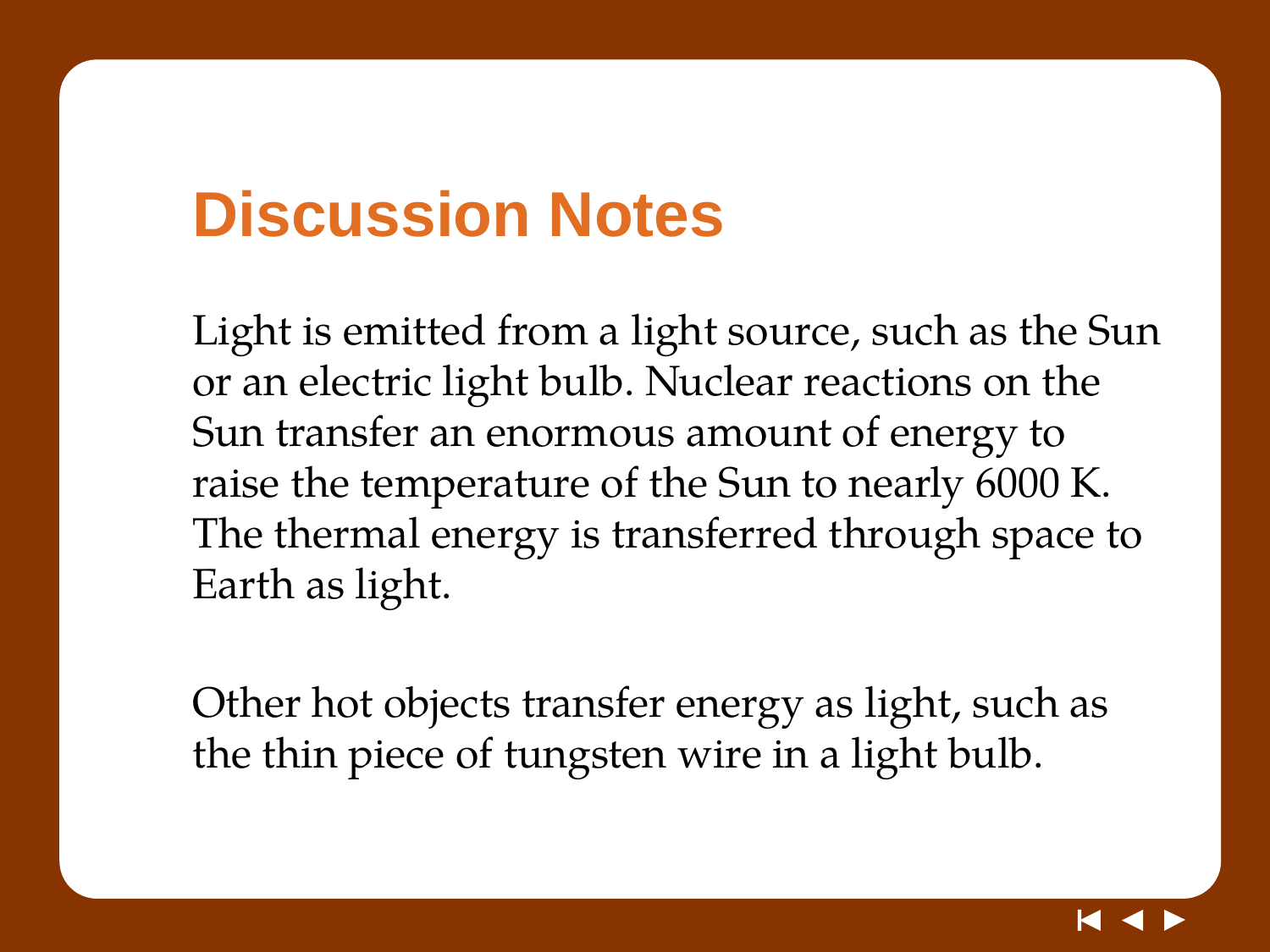

# Discussion Notes
Light is emitted from a light source, such as the Sun or an electric light bulb. Nuclear reactions on the Sun transfer an enormous amount of energy to raise the temperature of the Sun to nearly 6000 K. The thermal energy is transferred through space to Earth as light.

Other hot objects transfer energy as light, such as the thin piece of tungsten wire in a light bulb.